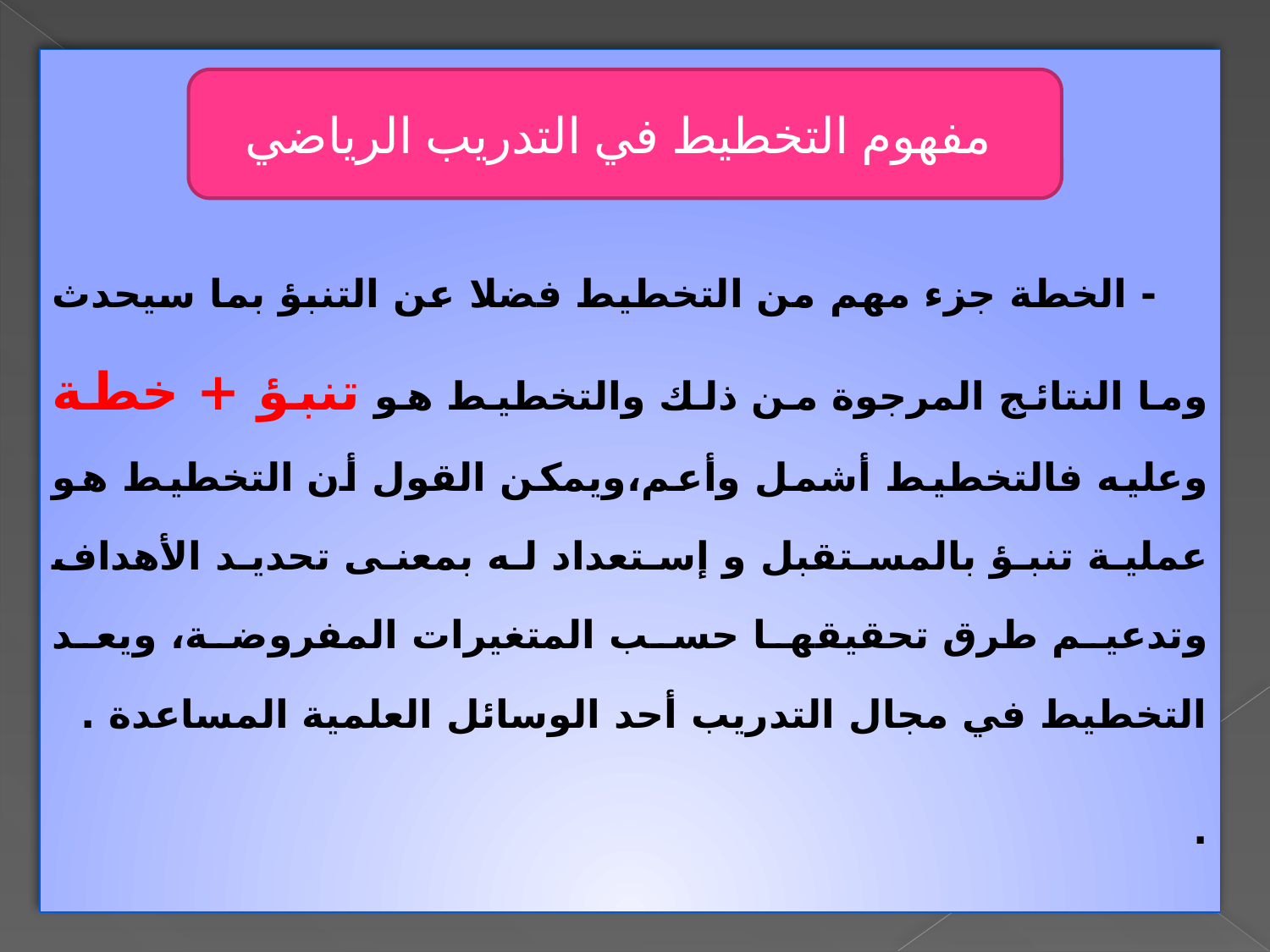

- الخطة جزء مهم من التخطيط فضلا عن التنبؤ بما سيحدث وما النتائج المرجوة من ذلك والتخطيط هو تنبؤ + خطة وعليه فالتخطيط أشمل وأعم،ويمكن القول أن التخطيط هو عملية تنبؤ بالمستقبل و إستعداد له بمعنى تحديد الأهداف وتدعيم طرق تحقيقها حسب المتغيرات المفروضة، ويعد التخطيط في مجال التدريب أحد الوسائل العلمية المساعدة .

.
مفهوم التخطيط في التدريب الرياضي